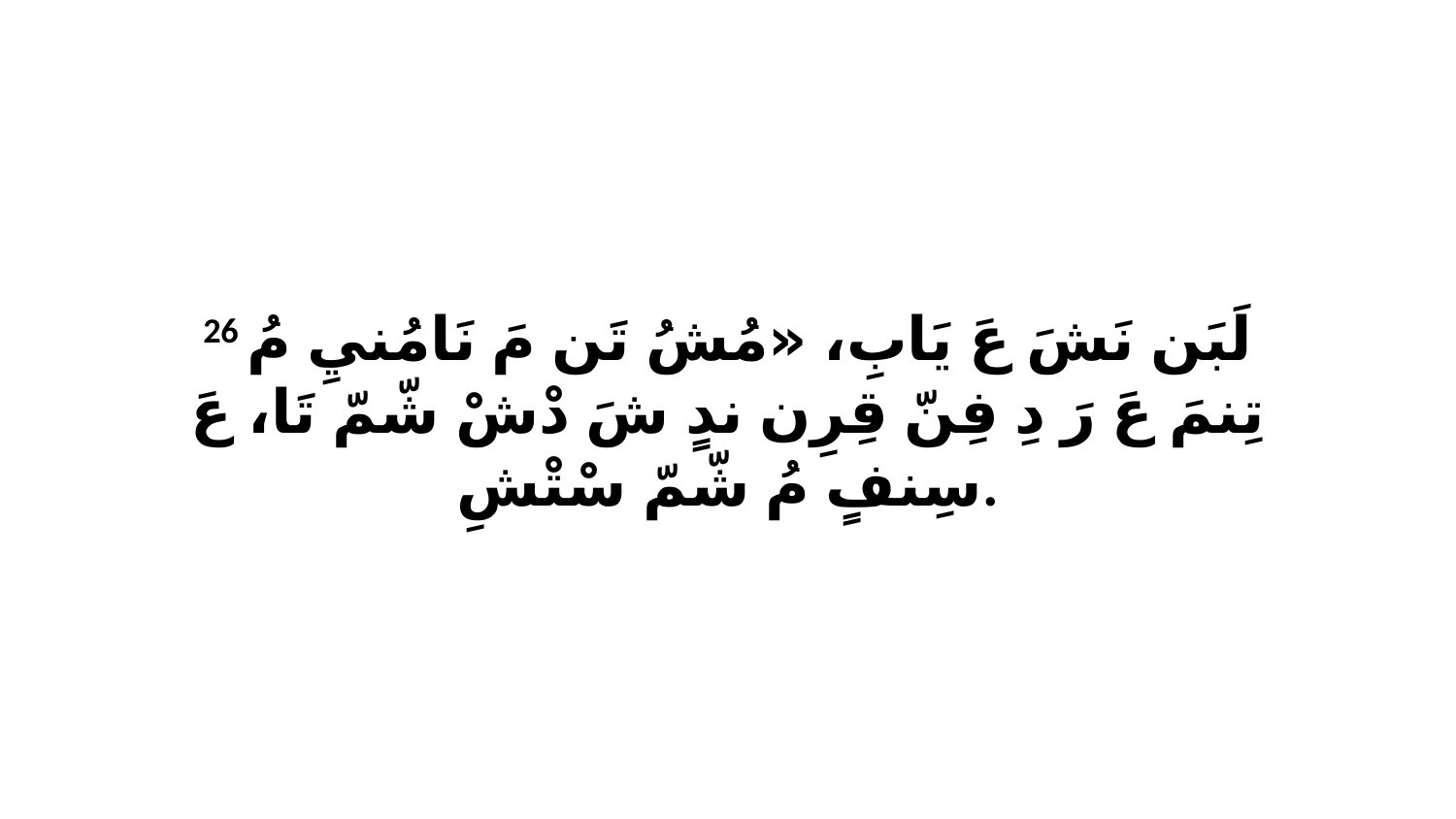

26 لَبَن نَشَ عَ يَابِ، «مُشُ تَن مَ نَامُنيِ مُ تِنمَ عَ رَ دِ فِنّ قِرِن ندٍ شَ دْشْ شّمّ تَا، عَ سِنفٍ مُ شّمّ سْتْشِ.